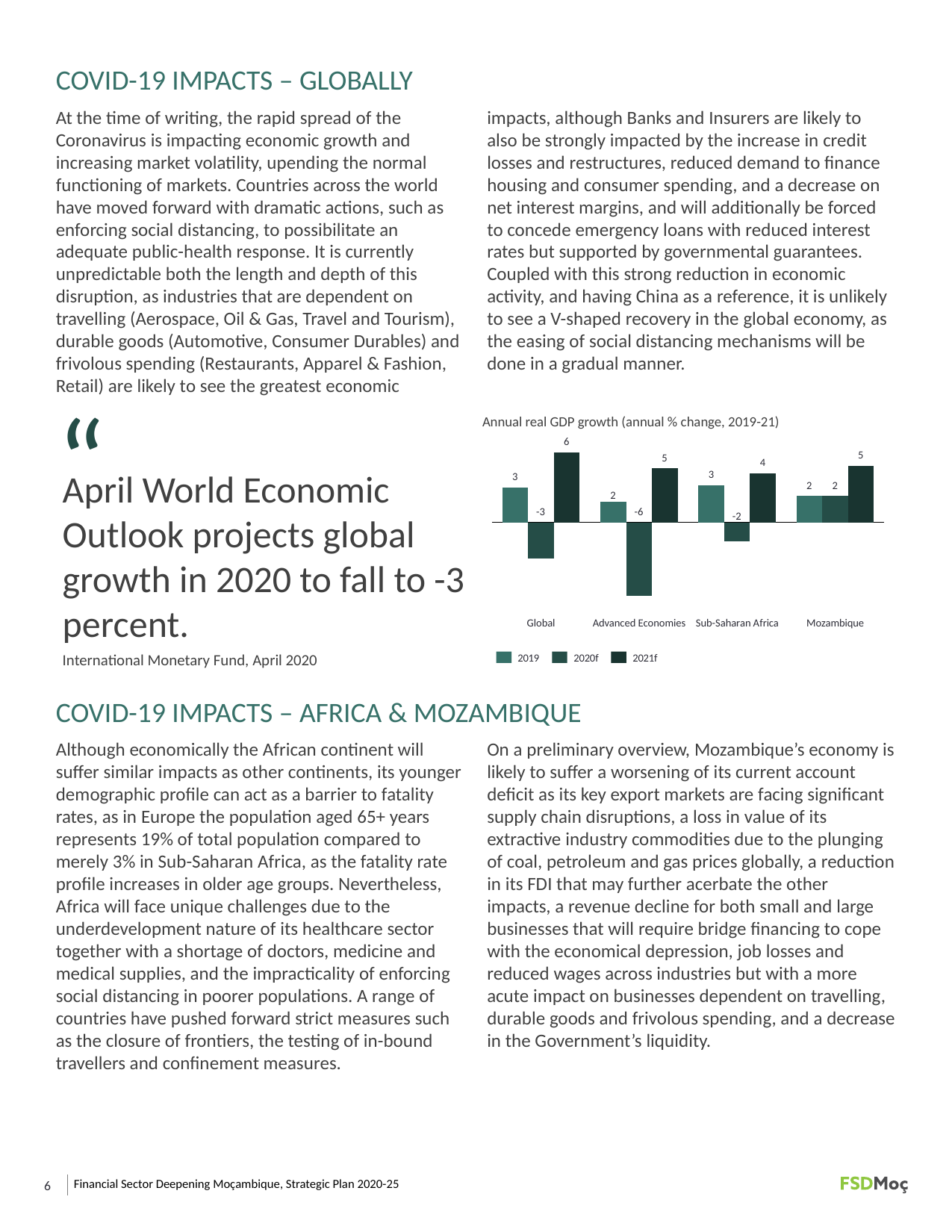

COVID-19 IMPACTS – GLOBALLY
At the time of writing, the rapid spread of the Coronavirus is impacting economic growth and increasing market volatility, upending the normal functioning of markets. Countries across the world have moved forward with dramatic actions, such as enforcing social distancing, to possibilitate an adequate public-health response. It is currently unpredictable both the length and depth of this disruption, as industries that are dependent on travelling (Aerospace, Oil & Gas, Travel and Tourism), durable goods (Automotive, Consumer Durables) and frivolous spending (Restaurants, Apparel & Fashion, Retail) are likely to see the greatest economic impacts, although Banks and Insurers are likely to also be strongly impacted by the increase in credit losses and restructures, reduced demand to finance housing and consumer spending, and a decrease on net interest margins, and will additionally be forced to concede emergency loans with reduced interest rates but supported by governmental guarantees. Coupled with this strong reduction in economic activity, and having China as a reference, it is unlikely to see a V-shaped recovery in the global economy, as the easing of social distancing mechanisms will be done in a gradual manner.
“
April World Economic Outlook projects global growth in 2020 to fall to -3 percent.
International Monetary Fund, April 2020
Annual real GDP growth (annual % change, 2019-21)

### Chart

| Category |  |  |  |
|---|---|---|---|
Global
Advanced Economies
Sub-Saharan Africa
Mozambique
2019
2020f
2021f

COVID-19 IMPACTS – AFRICA & MOZAMBIQUE
Although economically the African continent will suffer similar impacts as other continents, its younger demographic profile can act as a barrier to fatality rates, as in Europe the population aged 65+ years represents 19% of total population compared to merely 3% in Sub-Saharan Africa, as the fatality rate profile increases in older age groups. Nevertheless, Africa will face unique challenges due to the underdevelopment nature of its healthcare sector together with a shortage of doctors, medicine and medical supplies, and the impracticality of enforcing social distancing in poorer populations. A range of countries have pushed forward strict measures such as the closure of frontiers, the testing of in-bound travellers and confinement measures.
On a preliminary overview, Mozambique’s economy is likely to suffer a worsening of its current account deficit as its key export markets are facing significant supply chain disruptions, a loss in value of its extractive industry commodities due to the plunging of coal, petroleum and gas prices globally, a reduction in its FDI that may further acerbate the other impacts, a revenue decline for both small and large businesses that will require bridge financing to cope with the economical depression, job losses and reduced wages across industries but with a more acute impact on businesses dependent on travelling, durable goods and frivolous spending, and a decrease in the Government’s liquidity.